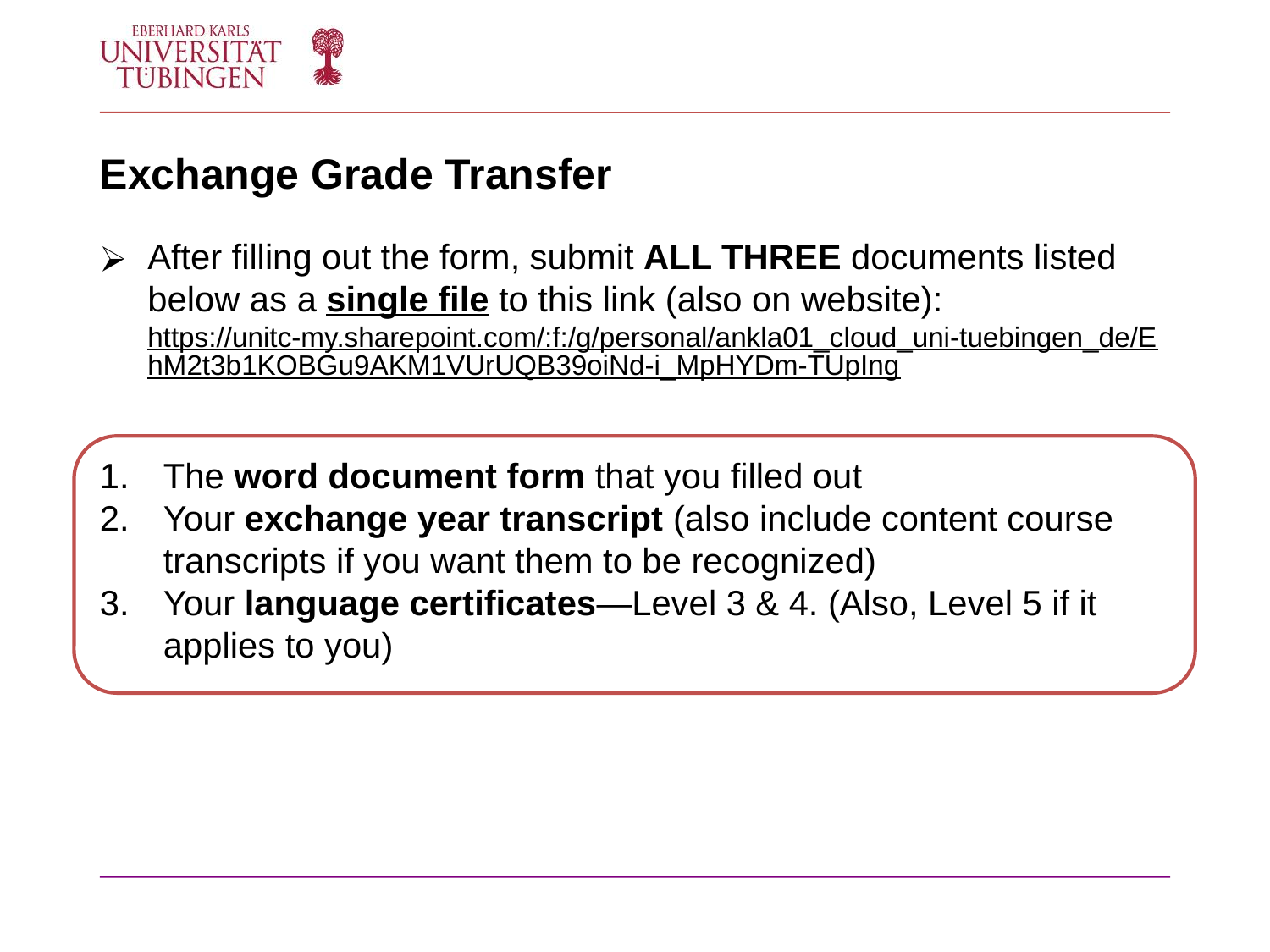

# Exchange Grade Transfer
After filling out the form, submit ALL THREE documents listed below as a single file to this link (also on website):
https://unitc-my.sharepoint.com/:f:/g/personal/ankla01_cloud_uni-tuebingen_de/EhM2t3b1KOBGu9AKM1VUrUQB39oiNd-i_MpHYDm-TUpIng

The word document form that you filled out
Your exchange year transcript (also include content course transcripts if you want them to be recognized)
Your language certificates—Level 3 & 4. (Also, Level 5 if it applies to you)